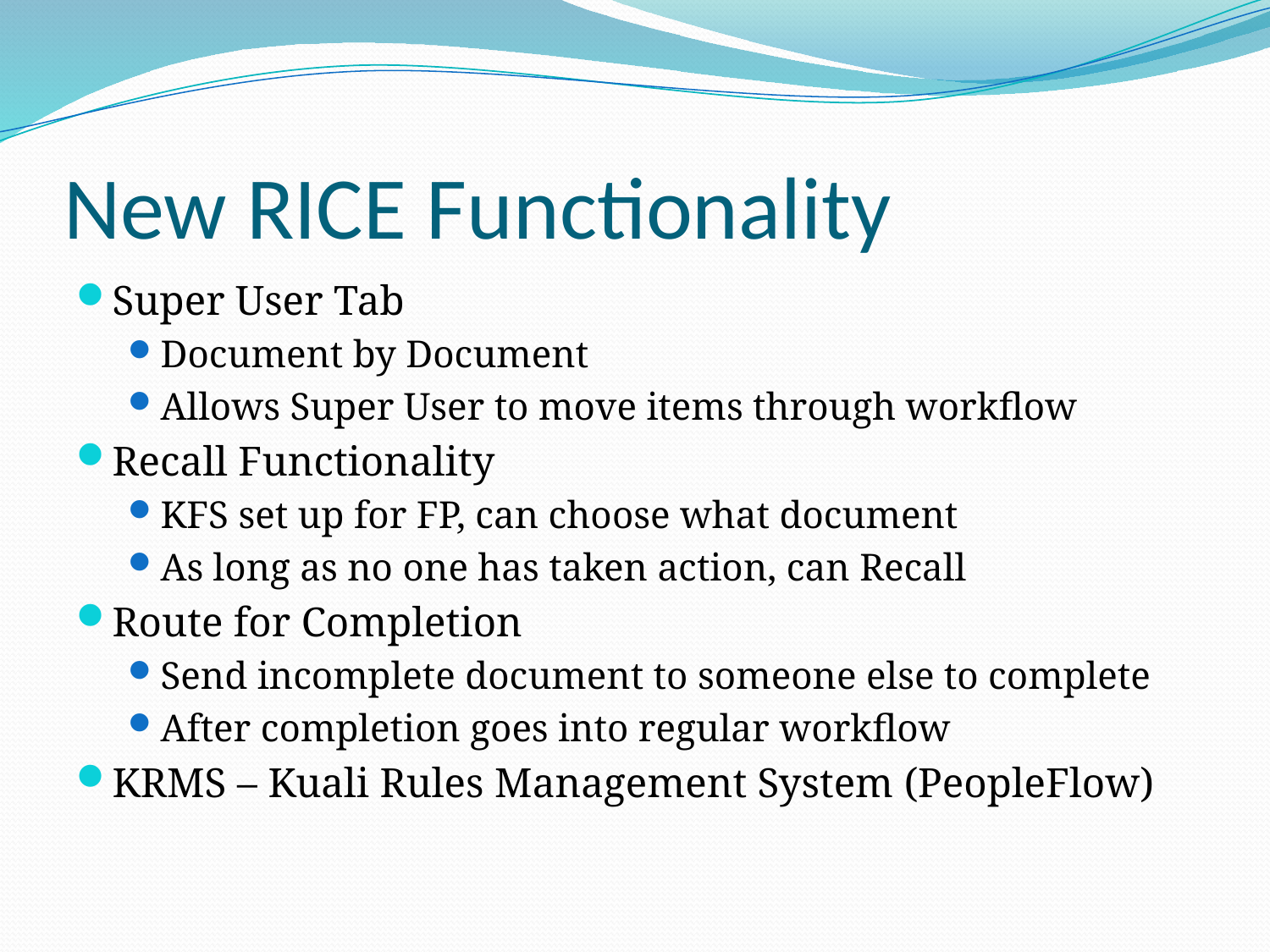

# New RICE Functionality
Super User Tab
Document by Document
Allows Super User to move items through workflow
Recall Functionality
KFS set up for FP, can choose what document
As long as no one has taken action, can Recall
Route for Completion
Send incomplete document to someone else to complete
After completion goes into regular workflow
KRMS – Kuali Rules Management System (PeopleFlow)